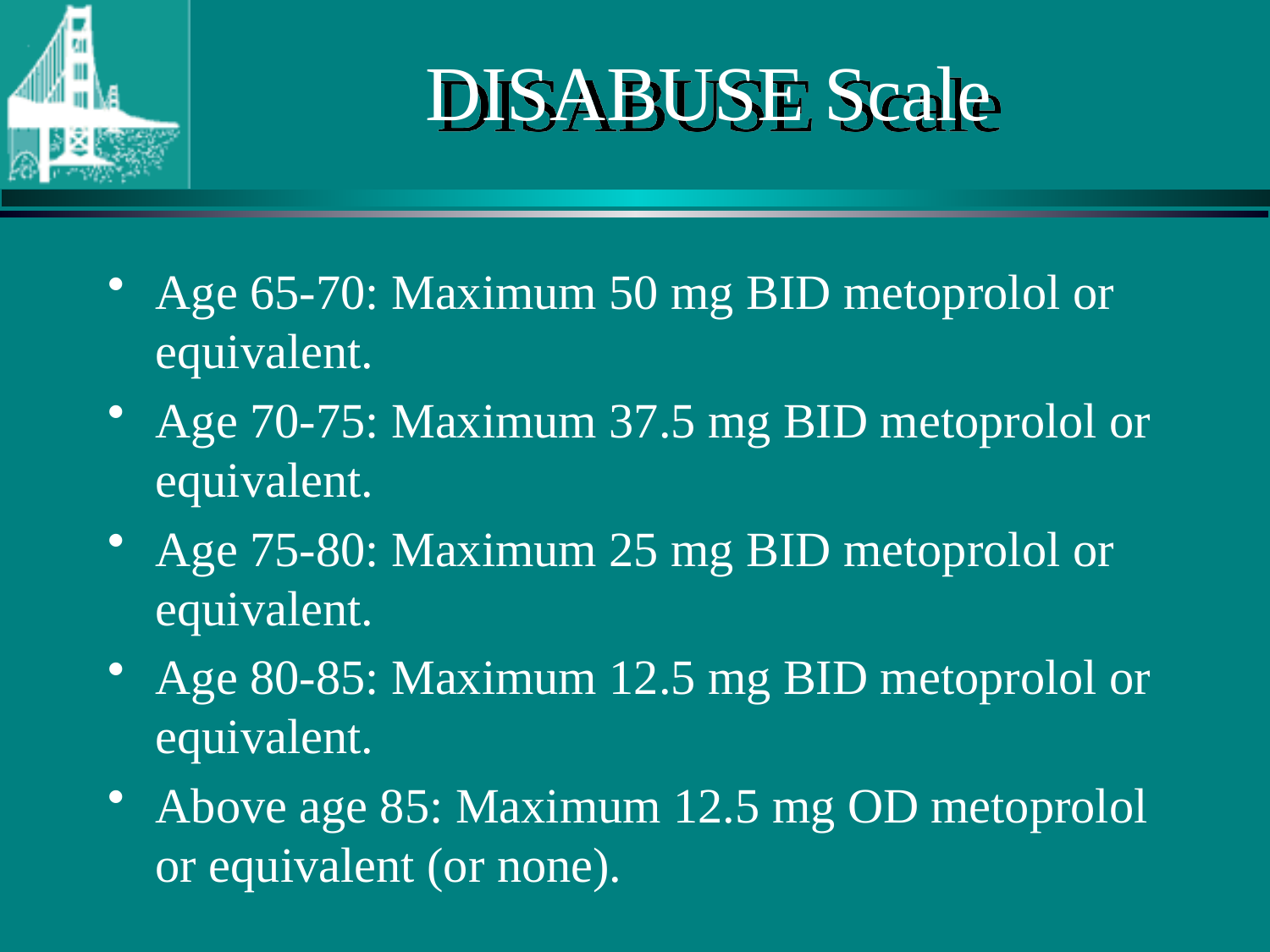

# DISABUSE Scale
Age 65-70: Maximum 50 mg BID metoprolol or equivalent.
Age 70-75: Maximum 37.5 mg BID metoprolol or equivalent.
Age 75-80: Maximum 25 mg BID metoprolol or equivalent.
Age 80-85: Maximum 12.5 mg BID metoprolol or equivalent.
Above age 85: Maximum 12.5 mg OD metoprolol or equivalent (or none).